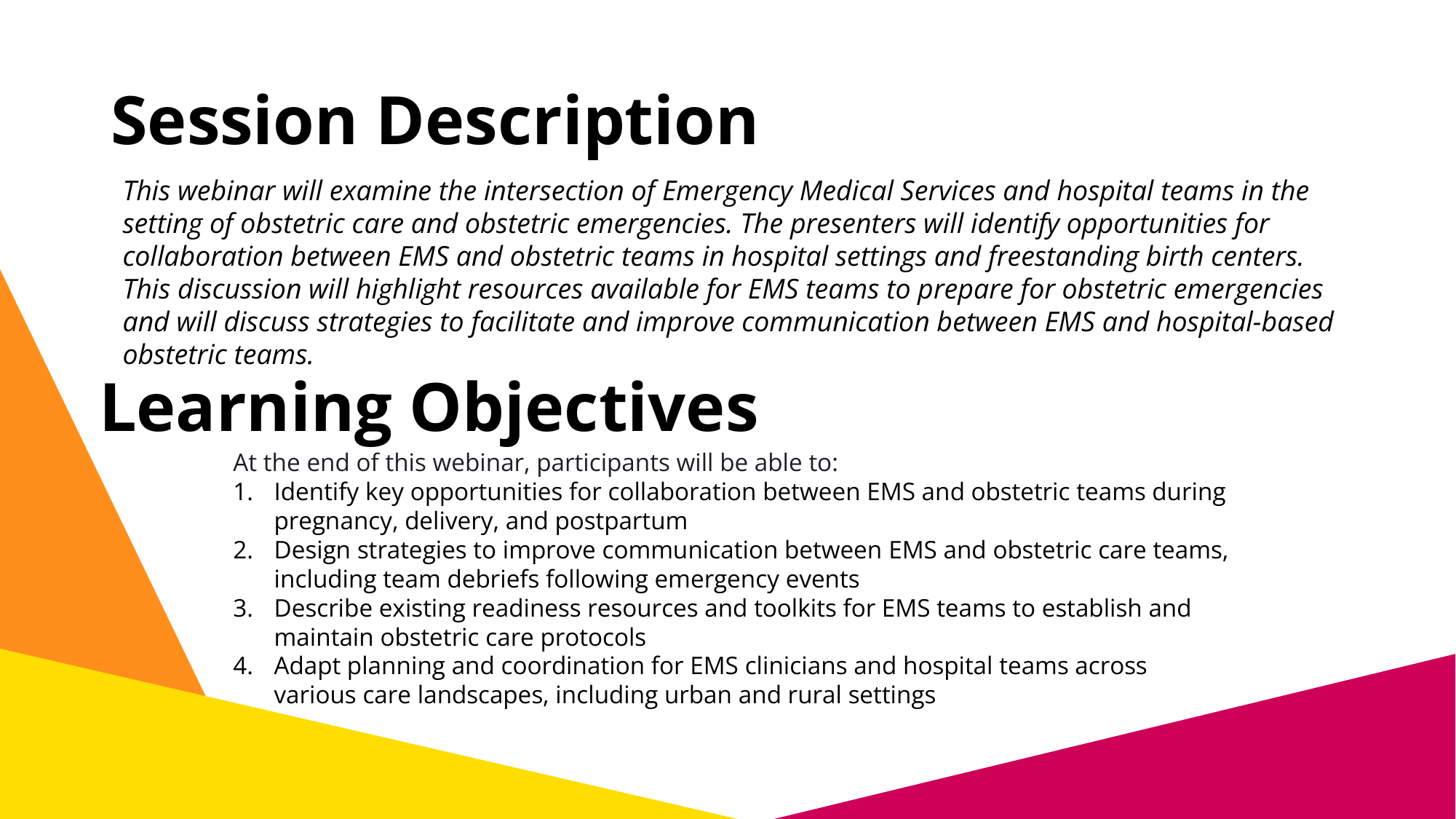

# Session Description
This webinar will examine the intersection of Emergency Medical Services and hospital teams in the setting of obstetric care and obstetric emergencies. The presenters will identify opportunities for collaboration between EMS and obstetric teams in hospital settings and freestanding birth centers. This discussion will highlight resources available for EMS teams to prepare for obstetric emergencies and will discuss strategies to facilitate and improve communication between EMS and hospital-based obstetric teams.
Learning Objectives
At the end of this webinar, participants will be able to:
Identify key opportunities for collaboration between EMS and obstetric teams during pregnancy, delivery, and postpartum
Design strategies to improve communication between EMS and obstetric care teams, including team debriefs following emergency events
Describe existing readiness resources and toolkits for EMS teams to establish and maintain obstetric care protocols
Adapt planning and coordination for EMS clinicians and hospital teams across various care landscapes, including urban and rural settings